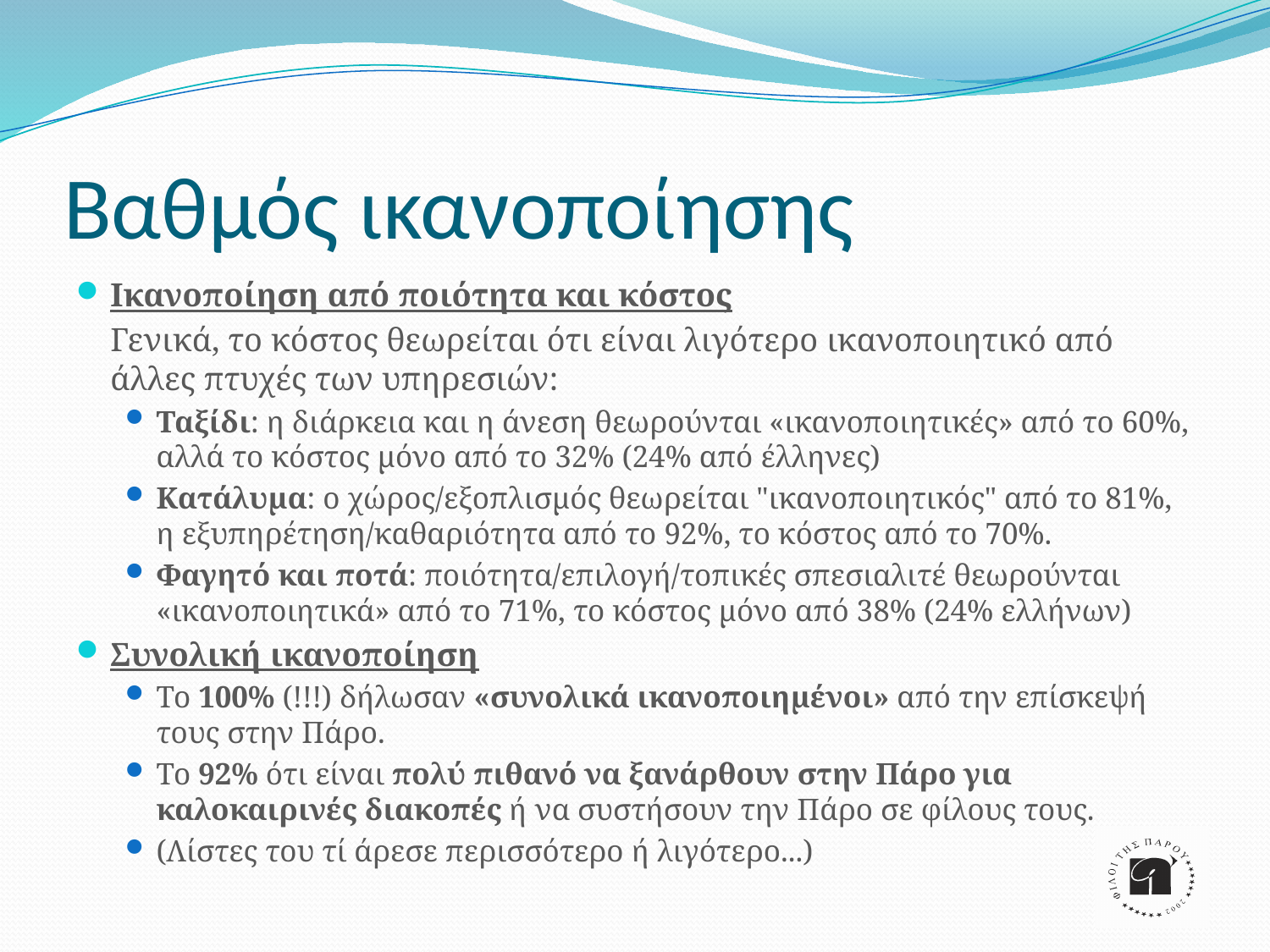

# Βαθμός ικανοποίησης
Ικανοποίηση από ποιότητα και κόστος
	Γενικά, το κόστος θεωρείται ότι είναι λιγότερο ικανοποιητικό από άλλες πτυχές των υπηρεσιών:
Ταξίδι: η διάρκεια και η άνεση θεωρούνται «ικανοποιητικές» από το 60%, αλλά το κόστος μόνο από το 32% (24% από έλληνες)
Κατάλυμα: ο χώρος/εξοπλισμός θεωρείται "ικανοποιητικός" από το 81%, η εξυπηρέτηση/καθαριότητα από το 92%, το κόστος από το 70%.
Φαγητό και ποτά: ποιότητα/επιλογή/τοπικές σπεσιαλιτέ θεωρούνται «ικανοποιητικά» από το 71%, το κόστος μόνο από 38% (24% ελλήνων)
Συνολική ικανοποίηση
Το 100% (!!!) δήλωσαν «συνολικά ικανοποιημένοι» από την επίσκεψή τους στην Πάρο.
Το 92% ότι είναι πολύ πιθανό να ξανάρθουν στην Πάρο για καλοκαιρινές διακοπές ή να συστήσουν την Πάρο σε φίλους τους.
(Λίστες του τί άρεσε περισσότερο ή λιγότερο...)